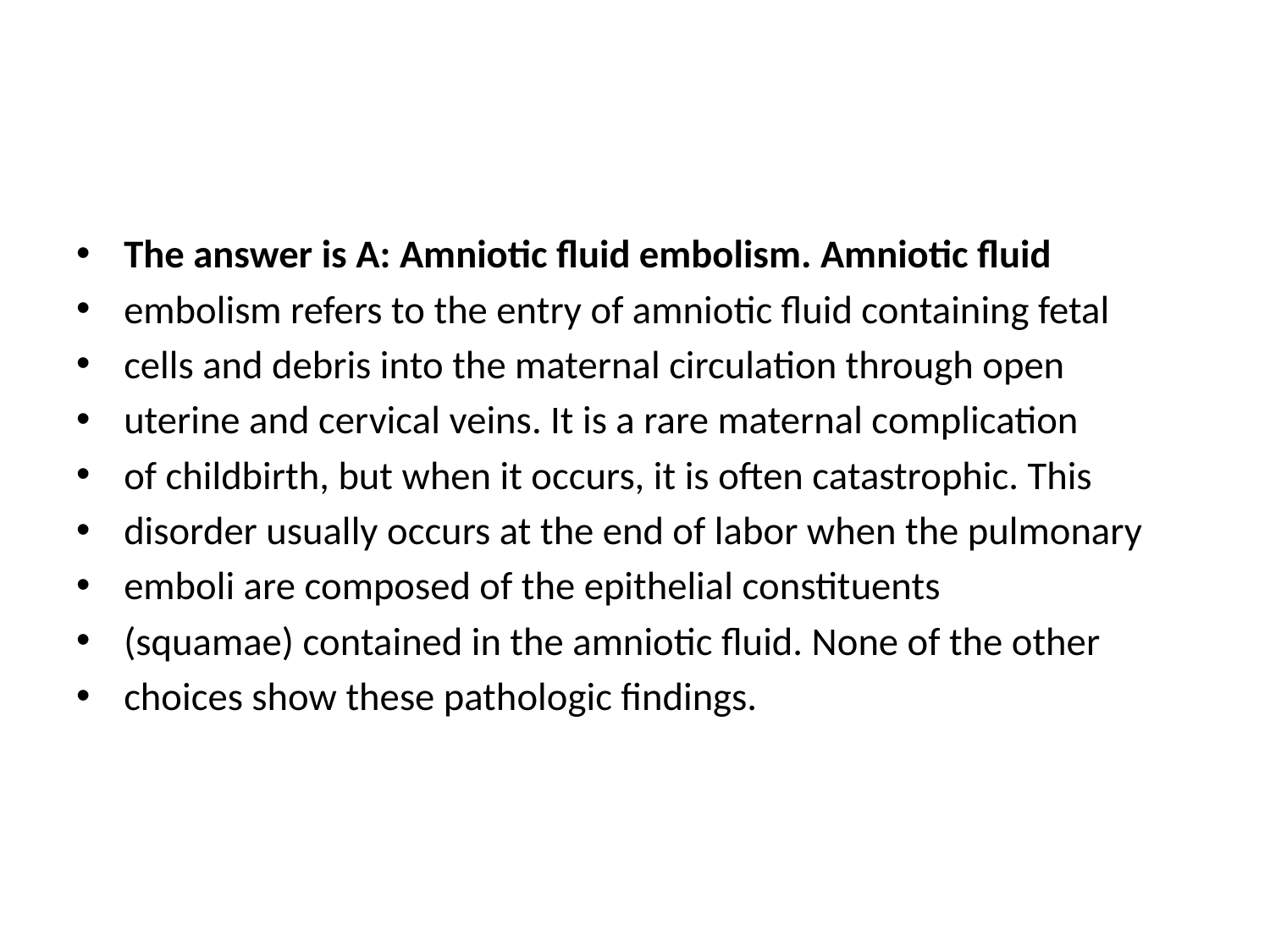

#
The answer is A: Amniotic fluid embolism. Amniotic fluid
embolism refers to the entry of amniotic fluid containing fetal
cells and debris into the maternal circulation through open
uterine and cervical veins. It is a rare maternal complication
of childbirth, but when it occurs, it is often catastrophic. This
disorder usually occurs at the end of labor when the pulmonary
emboli are composed of the epithelial constituents
(squamae) contained in the amniotic fluid. None of the other
choices show these pathologic findings.